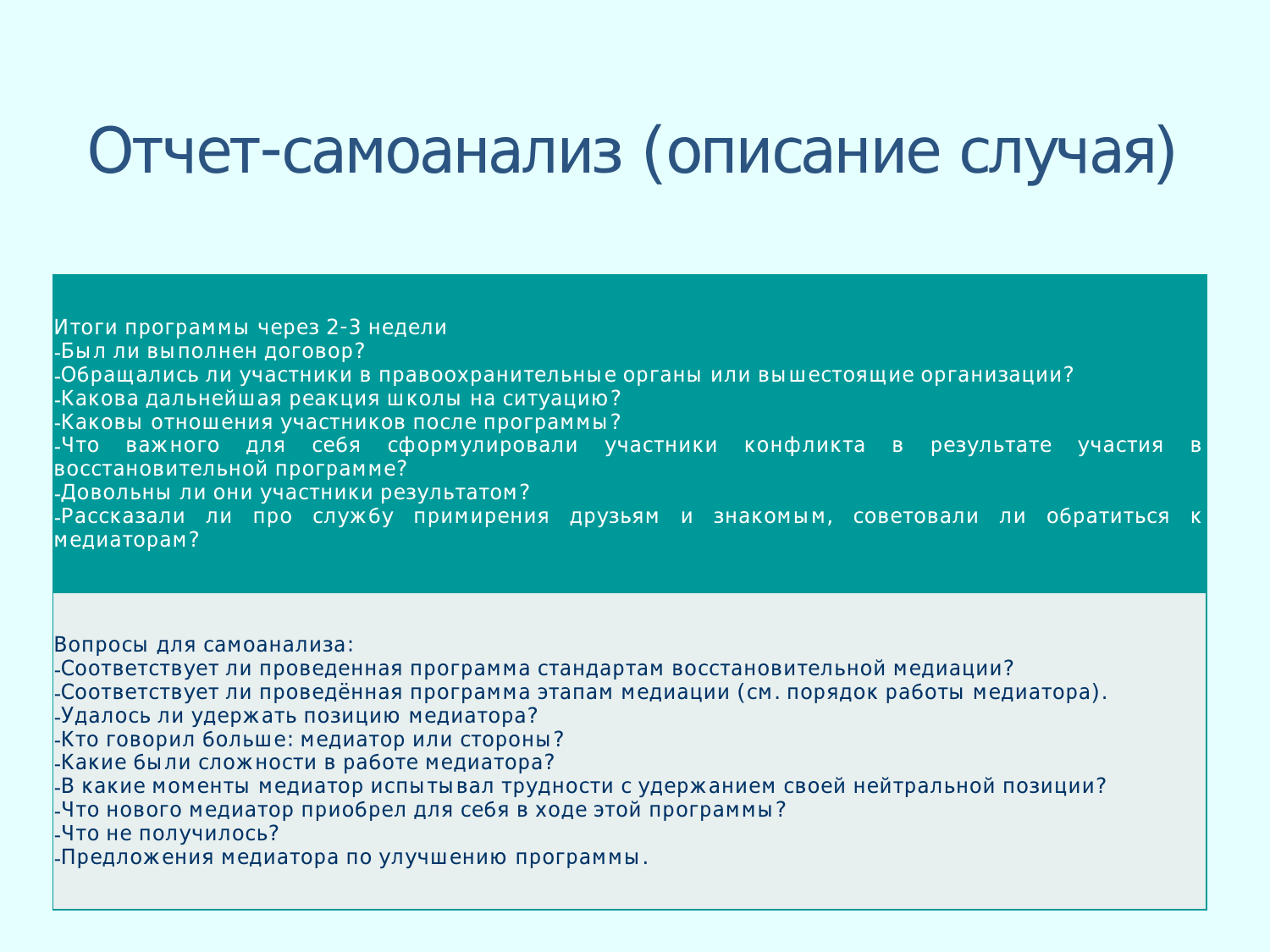

# Отчет-самоанализ (описание случая)
| Итоги программы через 2-3 недели Был ли выполнен договор? Обращались ли участники в правоохранительные органы или вышестоящие организации? Какова дальнейшая реакция школы на ситуацию? Каковы отношения участников после программы? Что важного для себя сформулировали участники конфликта в результате участия в восстановительной программе? Довольны ли они участники результатом? Рассказали ли про службу примирения друзьям и знакомым, советовали ли обратиться к медиаторам? |
| --- |
| Вопросы для самоанализа: Соответствует ли проведенная программа стандартам восстановительной медиации? Соответствует ли проведённая программа этапам медиации (см. порядок работы медиатора). Удалось ли удержать позицию медиатора? Кто говорил больше: медиатор или стороны? Какие были сложности в работе медиатора? В какие моменты медиатор испытывал трудности с удержанием своей нейтральной позиции? Что нового медиатор приобрел для себя в ходе этой программы? Что не получилось? Предложения медиатора по улучшению программы. |